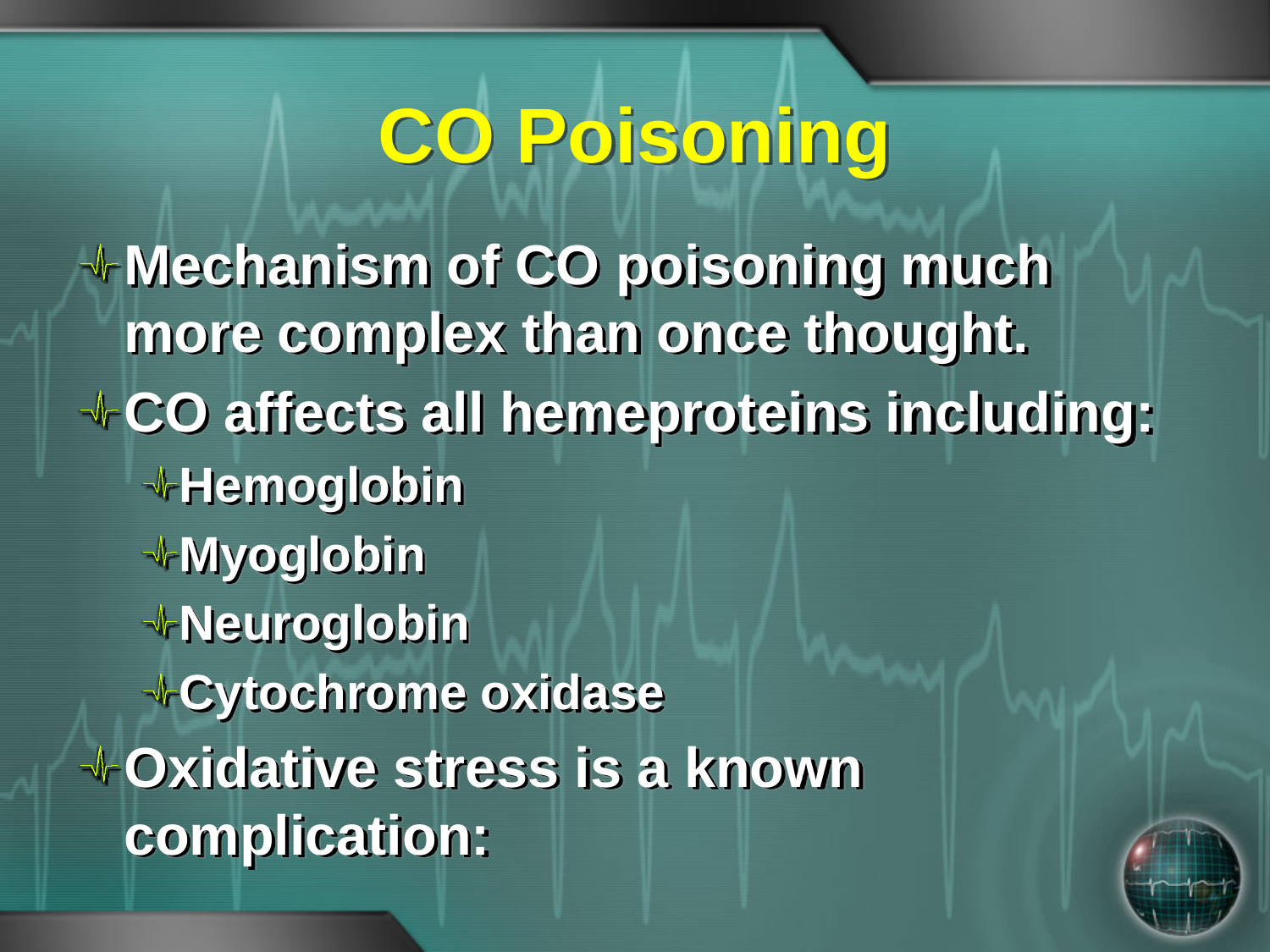

# CO Poisoning
Mechanism of CO poisoning much more complex than once thought.
CO affects all hemeproteins including:
Hemoglobin
Myoglobin
Neuroglobin
Cytochrome oxidase
Oxidative stress is a known complication: